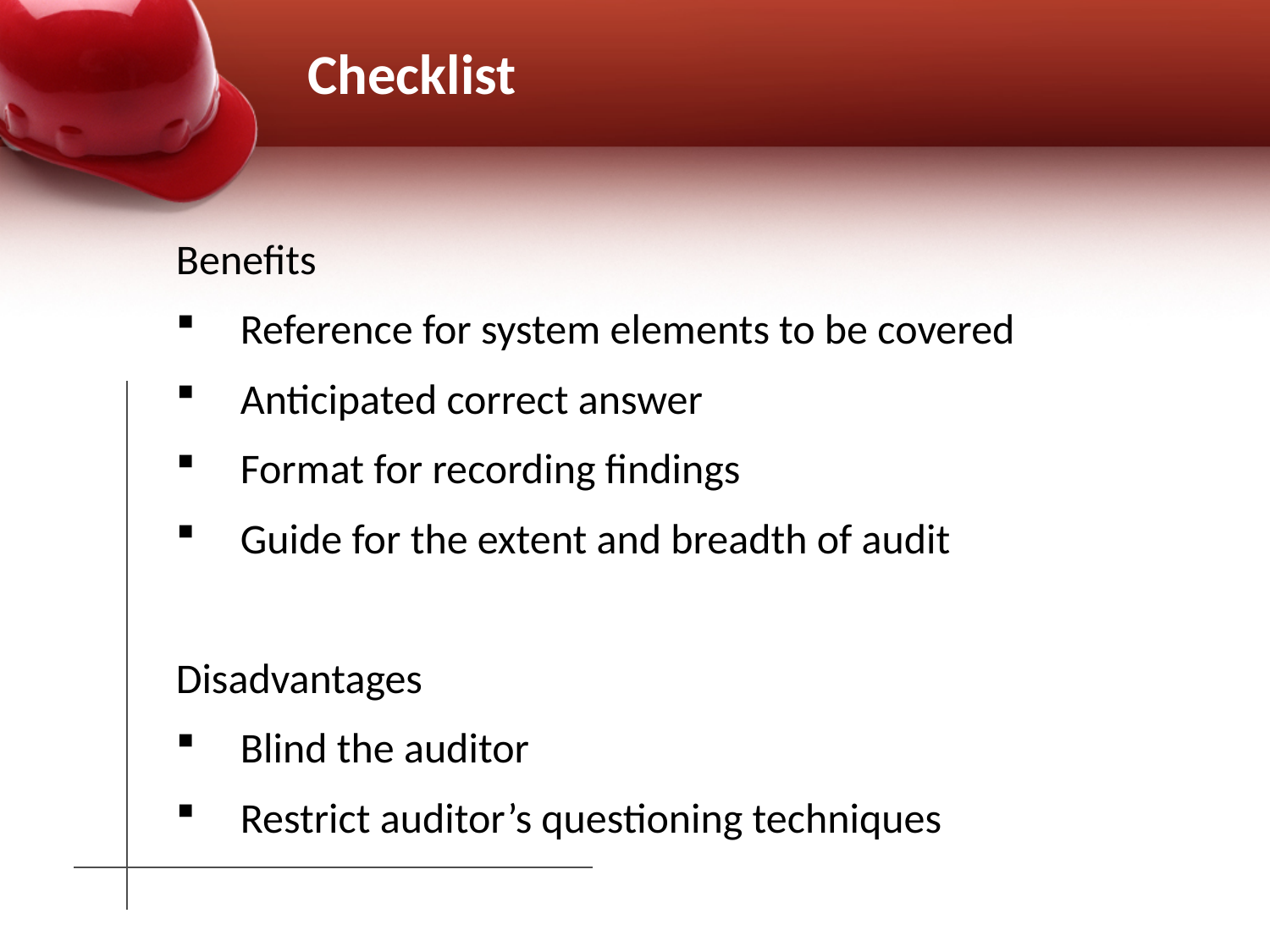

# Checklist
Benefits
Reference for system elements to be covered
Anticipated correct answer
Format for recording findings
Guide for the extent and breadth of audit

Disadvantages
Blind the auditor
Restrict auditor’s questioning techniques